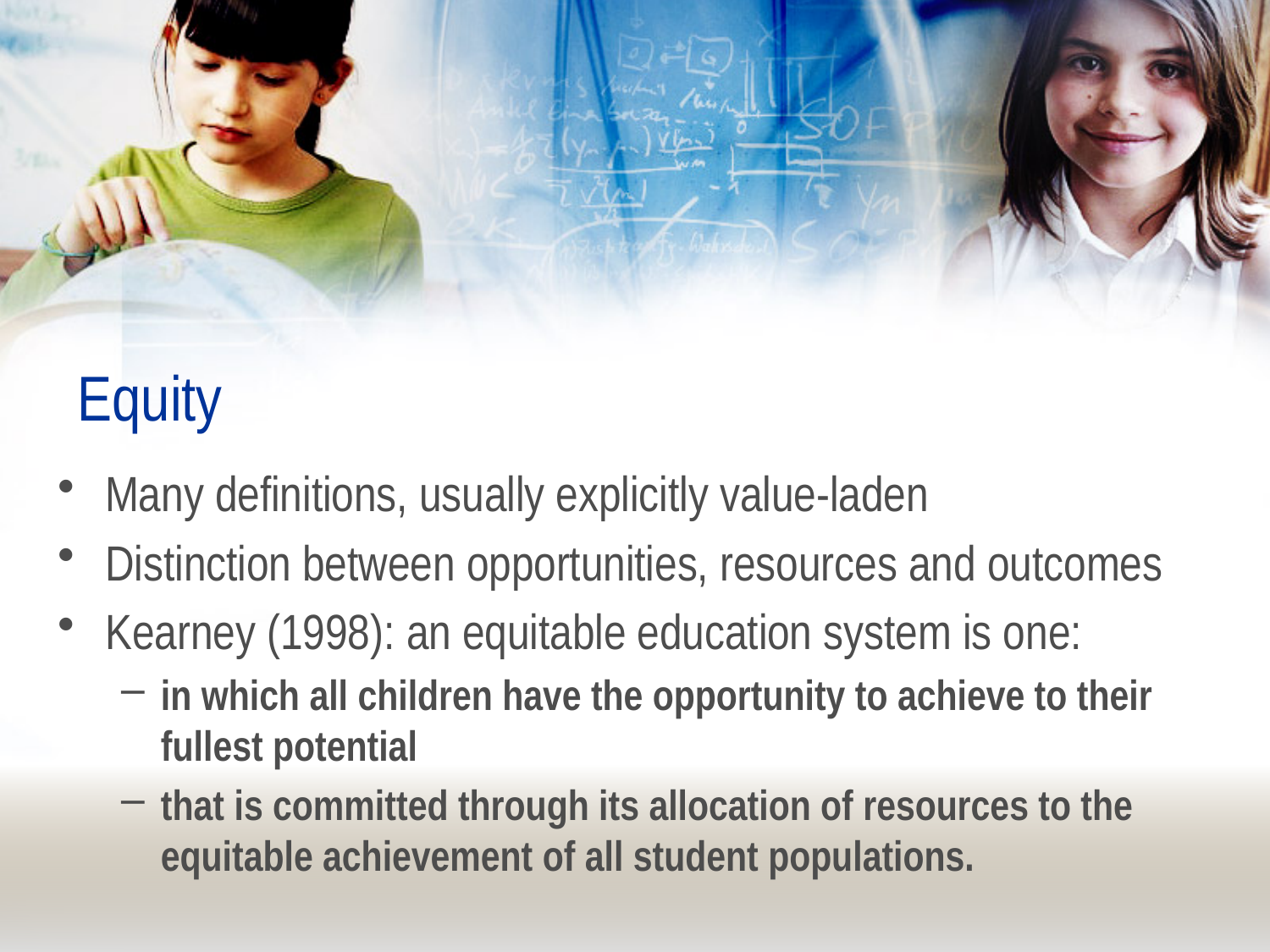

# Equity
Many definitions, usually explicitly value-laden
Distinction between opportunities, resources and outcomes
Kearney (1998): an equitable education system is one:
in which all children have the opportunity to achieve to their fullest potential
that is committed through its allocation of resources to the equitable achievement of all student populations.